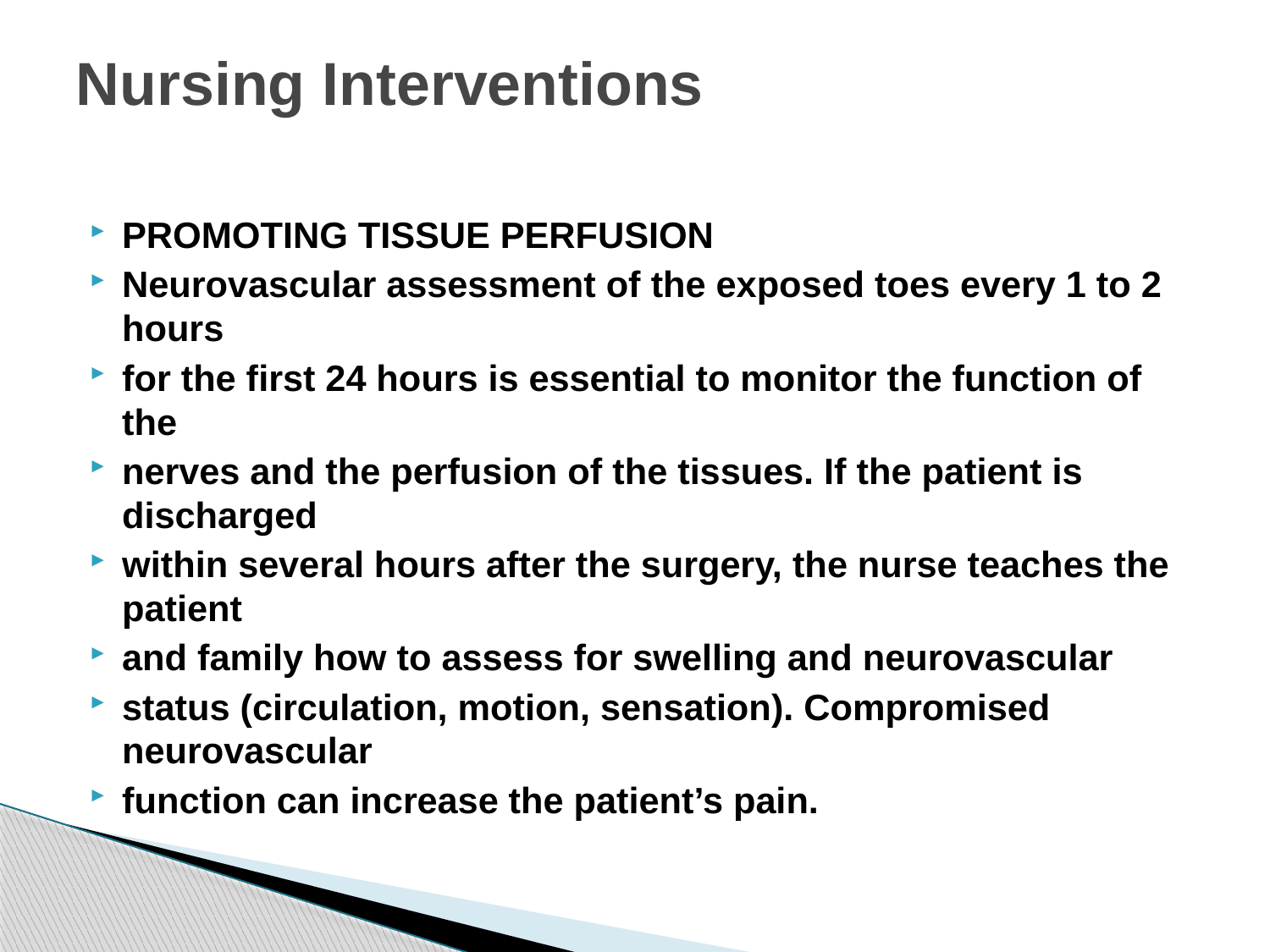

# Nursing Interventions
PROMOTING TISSUE PERFUSION
Neurovascular assessment of the exposed toes every 1 to 2 hours
for the first 24 hours is essential to monitor the function of the
nerves and the perfusion of the tissues. If the patient is discharged
within several hours after the surgery, the nurse teaches the patient
and family how to assess for swelling and neurovascular
status (circulation, motion, sensation). Compromised neurovascular
function can increase the patient’s pain.